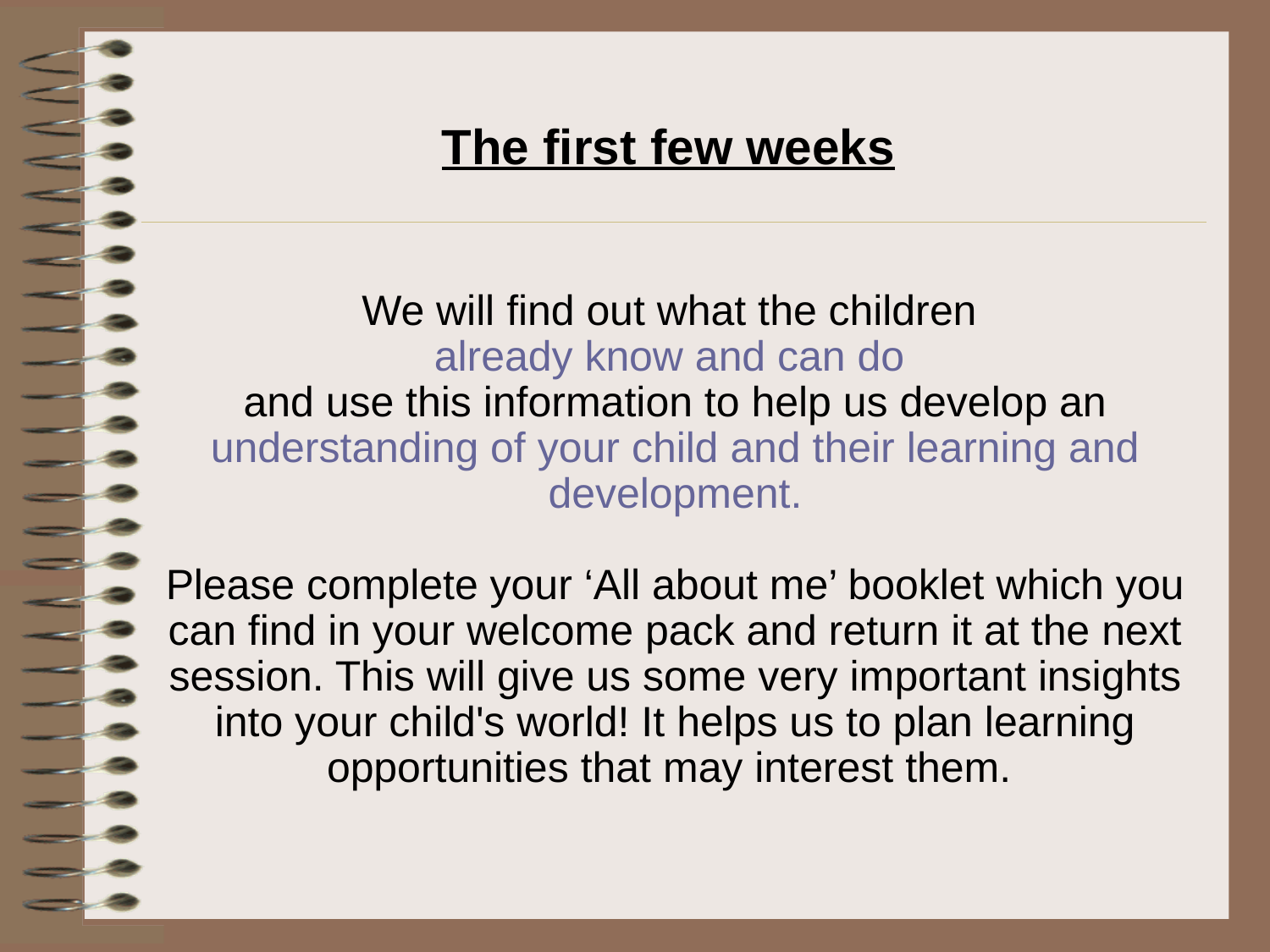

The first few weeks

We will find out what the children
already know and can do
and use this information to help us develop an understanding of your child and their learning and development.

Please complete your ‘All about me’ booklet which you can find in your welcome pack and return it at the next session. This will give us some very important insights into your child's world! It helps us to plan learning opportunities that may interest them.